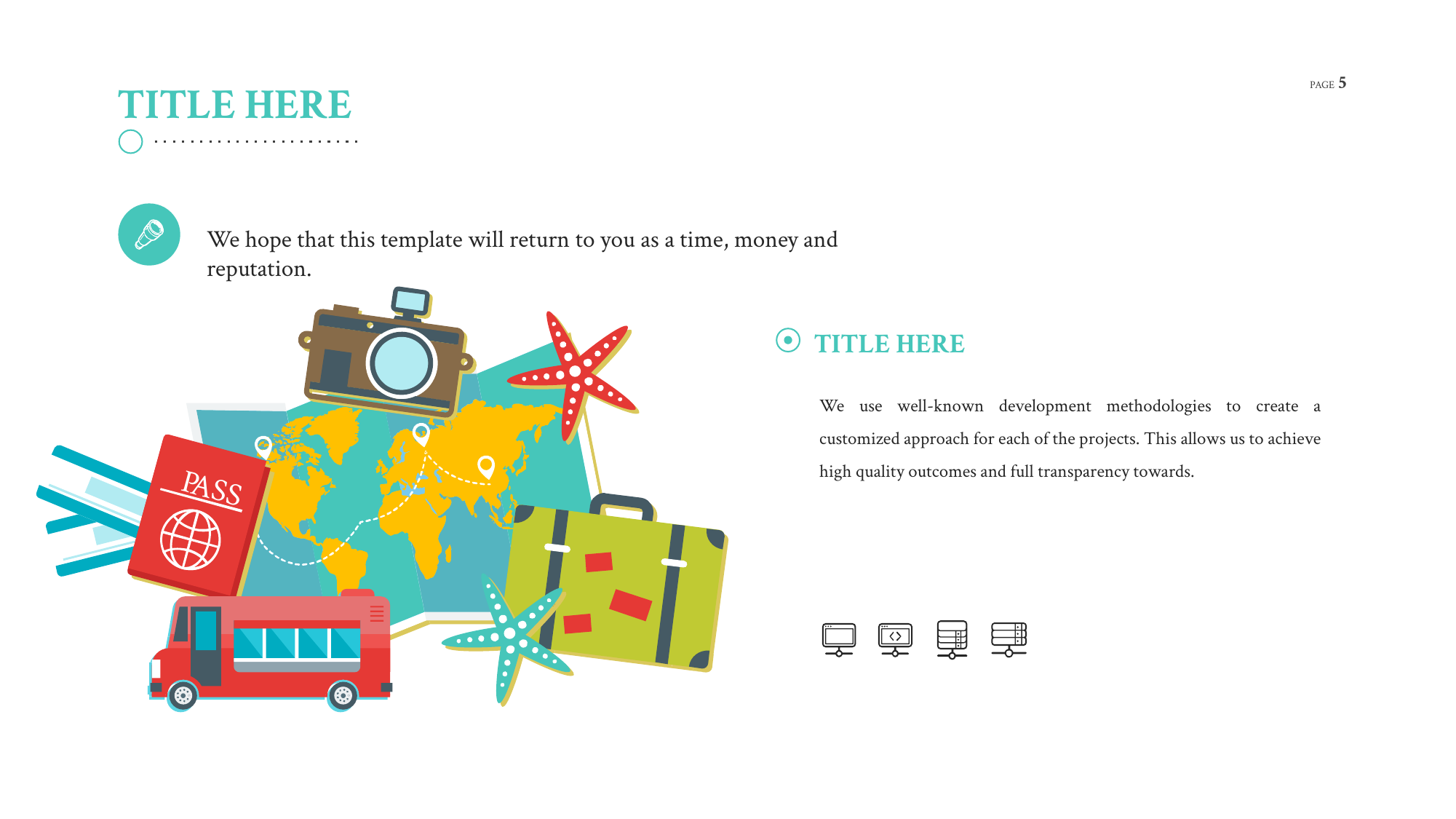

TITLE HERE

We hope that this template will return to you as a time, money and reputation.

TITLE HERE

We use well-known development methodologies to create a customized approach for each of the projects. This allows us to achieve high quality outcomes and full transparency towards.

P

P
P
P
ASS

ASS
ASS
ASS